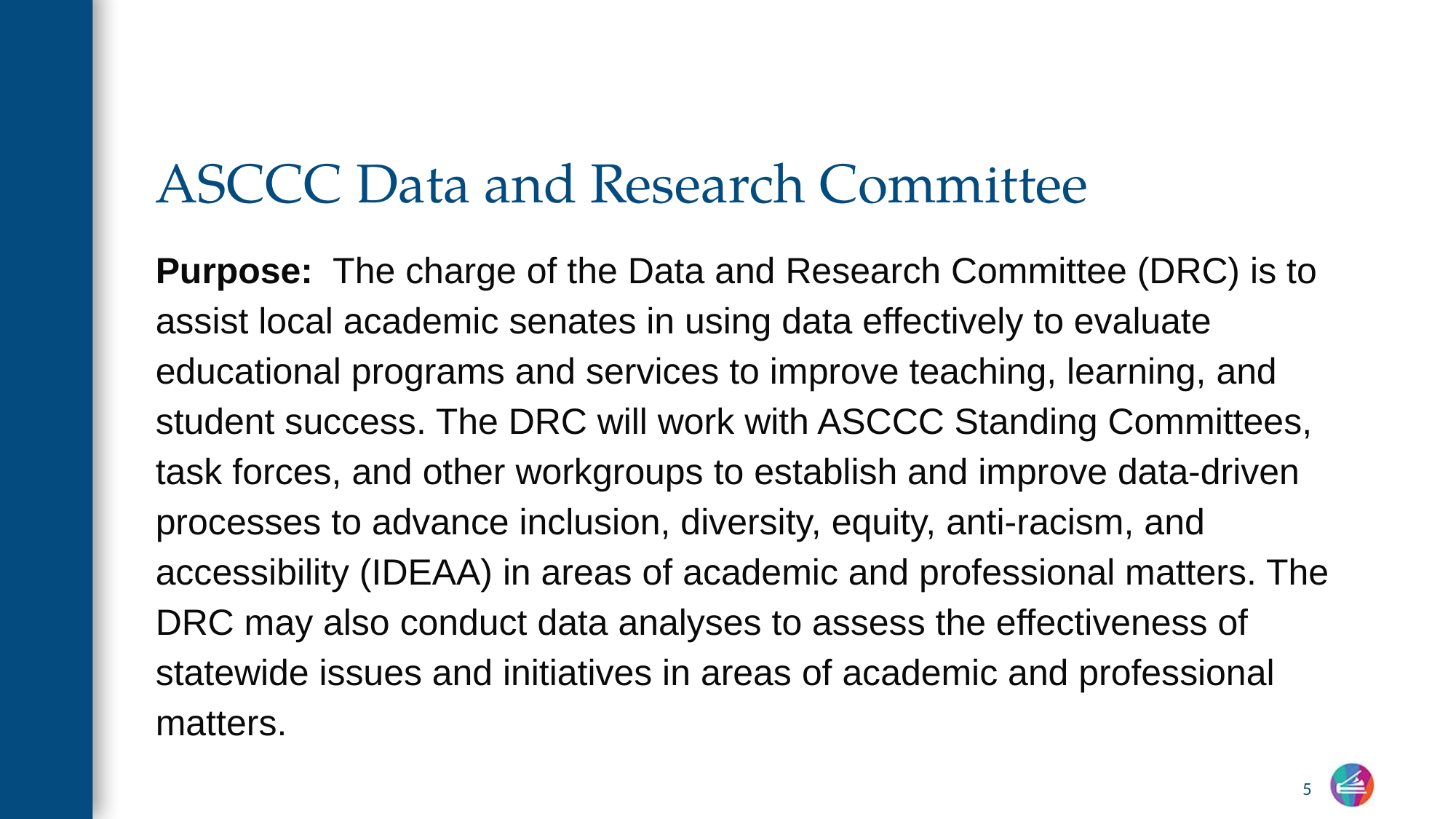

# ASCCC Data and Research Committee
Purpose:  The charge of the Data and Research Committee (DRC) is to assist local academic senates in using data effectively to evaluate educational programs and services to improve teaching, learning, and student success. The DRC will work with ASCCC Standing Committees, task forces, and other workgroups to establish and improve data-driven processes to advance inclusion, diversity, equity, anti-racism, and accessibility (IDEAA) in areas of academic and professional matters. The DRC may also conduct data analyses to assess the effectiveness of statewide issues and initiatives in areas of academic and professional matters.
5